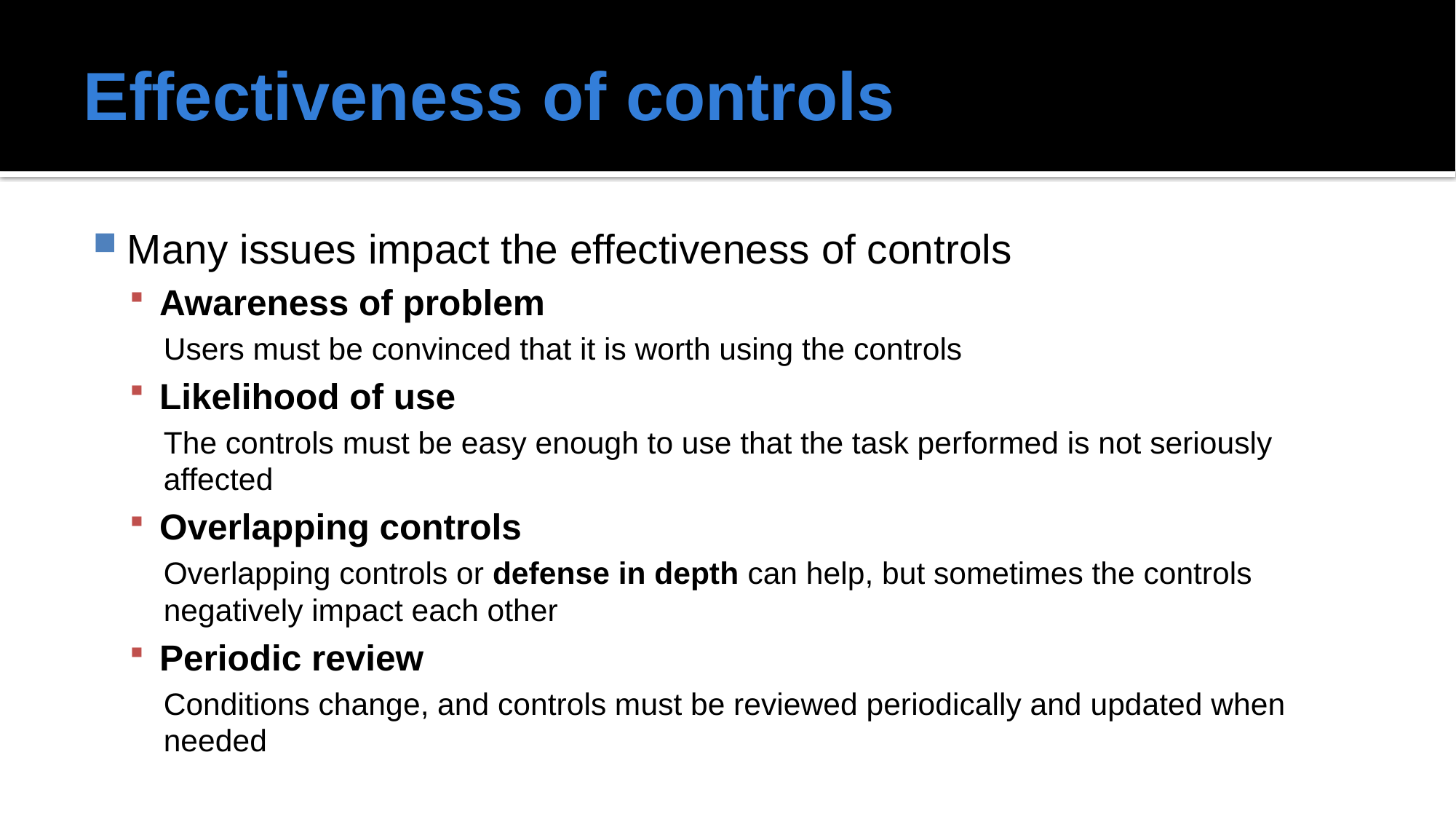

# Effectiveness of controls
Many issues impact the effectiveness of controls
Awareness of problem
Users must be convinced that it is worth using the controls
Likelihood of use
The controls must be easy enough to use that the task performed is not seriously affected
Overlapping controls
Overlapping controls or defense in depth can help, but sometimes the controls negatively impact each other
Periodic review
Conditions change, and controls must be reviewed periodically and updated when needed